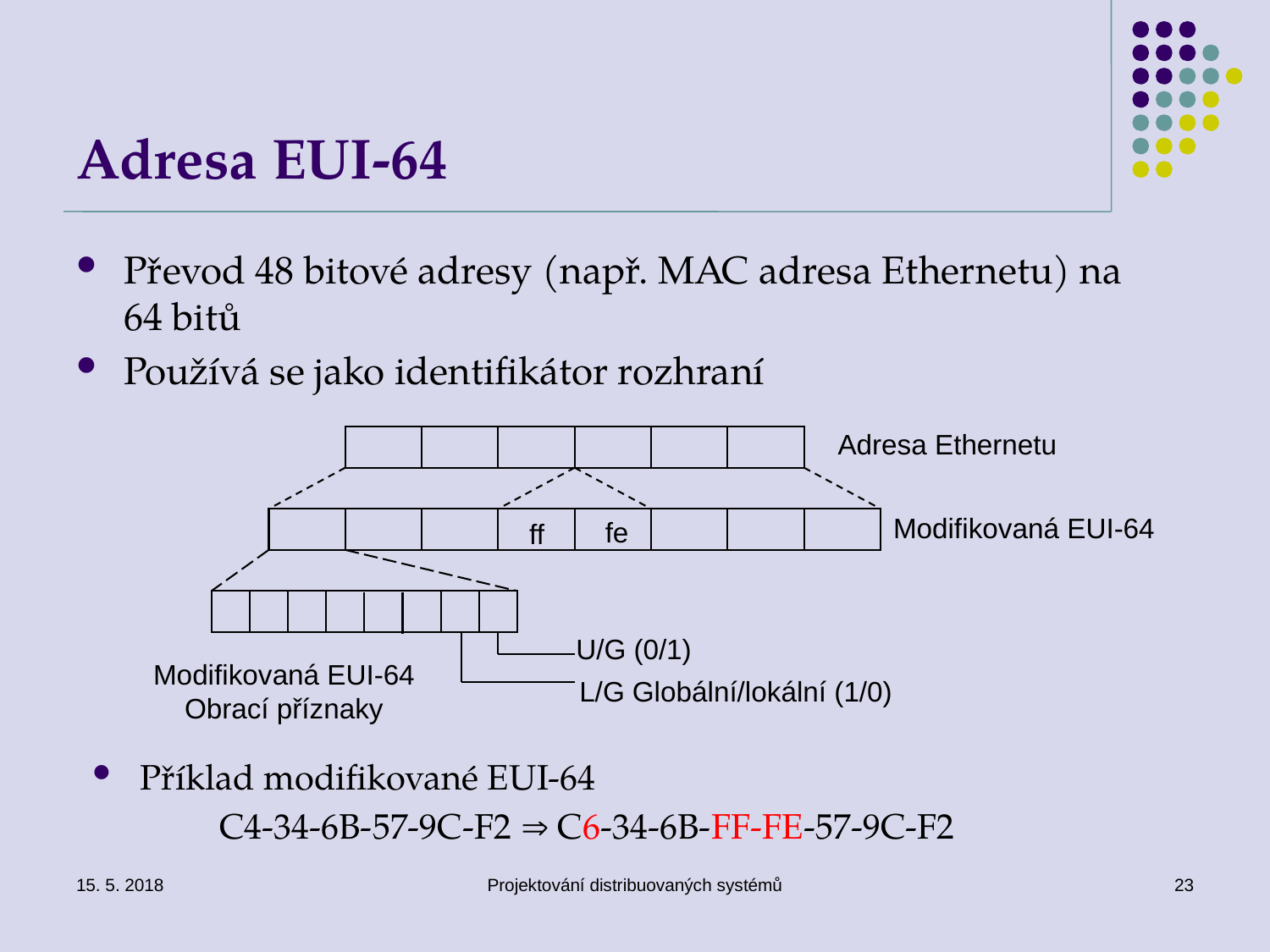

# Adresa EUI-64
Převod 48 bitové adresy (např. MAC adresa Ethernetu) na 64 bitů
Používá se jako identifikátor rozhraní

Adresa Ethernetu

Modifikovaná EUI-64
fe
ff

U/G (0/1)
Modifikovaná EUI-64
Obrací příznaky
L/G Globální/lokální (1/0)
Příklad modifikované EUI-64
	C4-34-6B-57-9C-F2 ⇒ C6-34-6B-FF-FE-57-9C-F2
15. 5. 2018
Projektování distribuovaných systémů
23